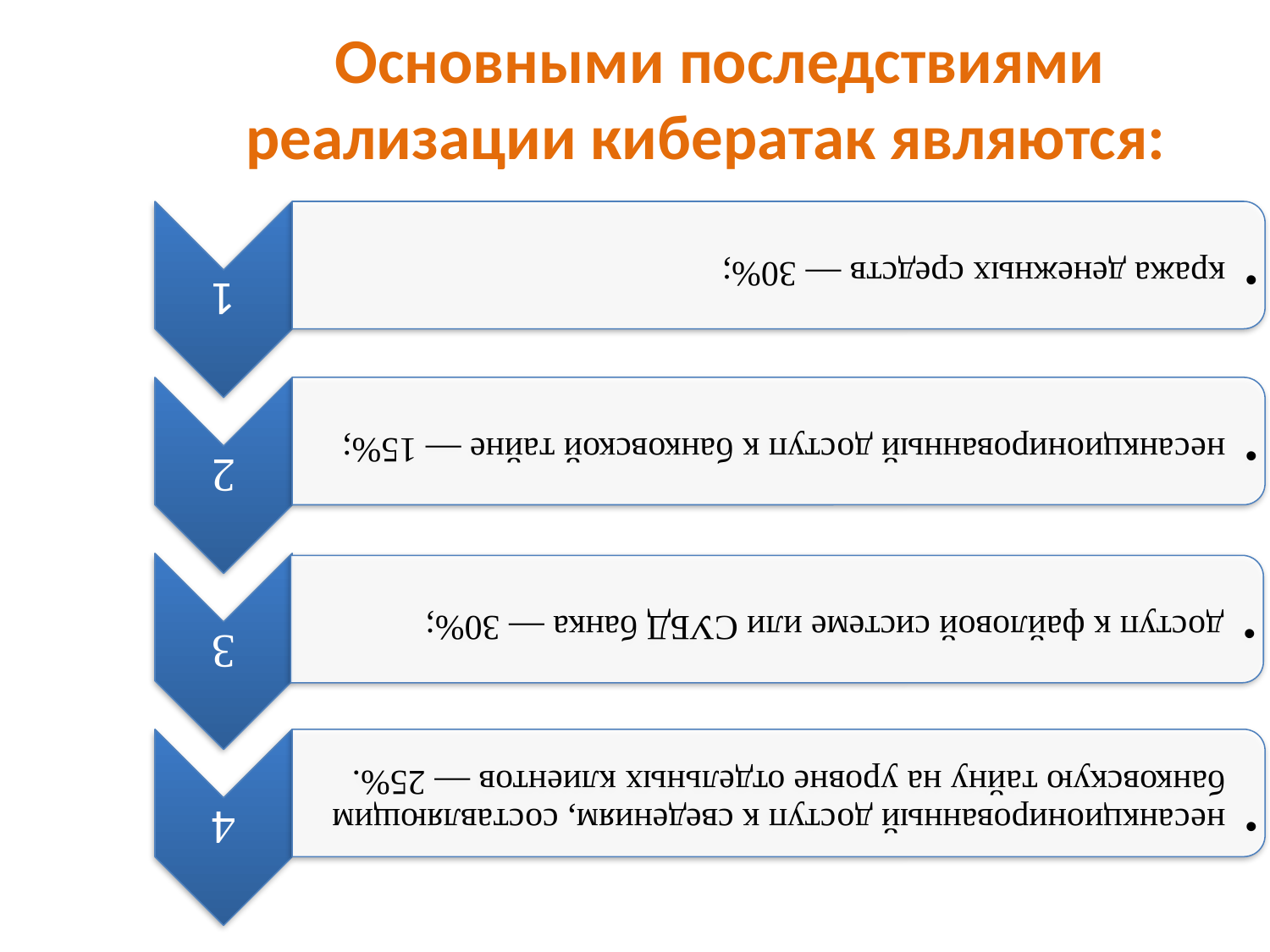

# Основными последствиями реализации кибератак являются:
1
кража денежных средств — 30%;
2
несанкционированный доступ к банковской тайне — 15%;
3
доступ к файловой системе или СУБД банка — 30%;
4
несанкционированный доступ к сведениям, составляющим банковскую тайну на уровне отдельных клиентов — 25%.